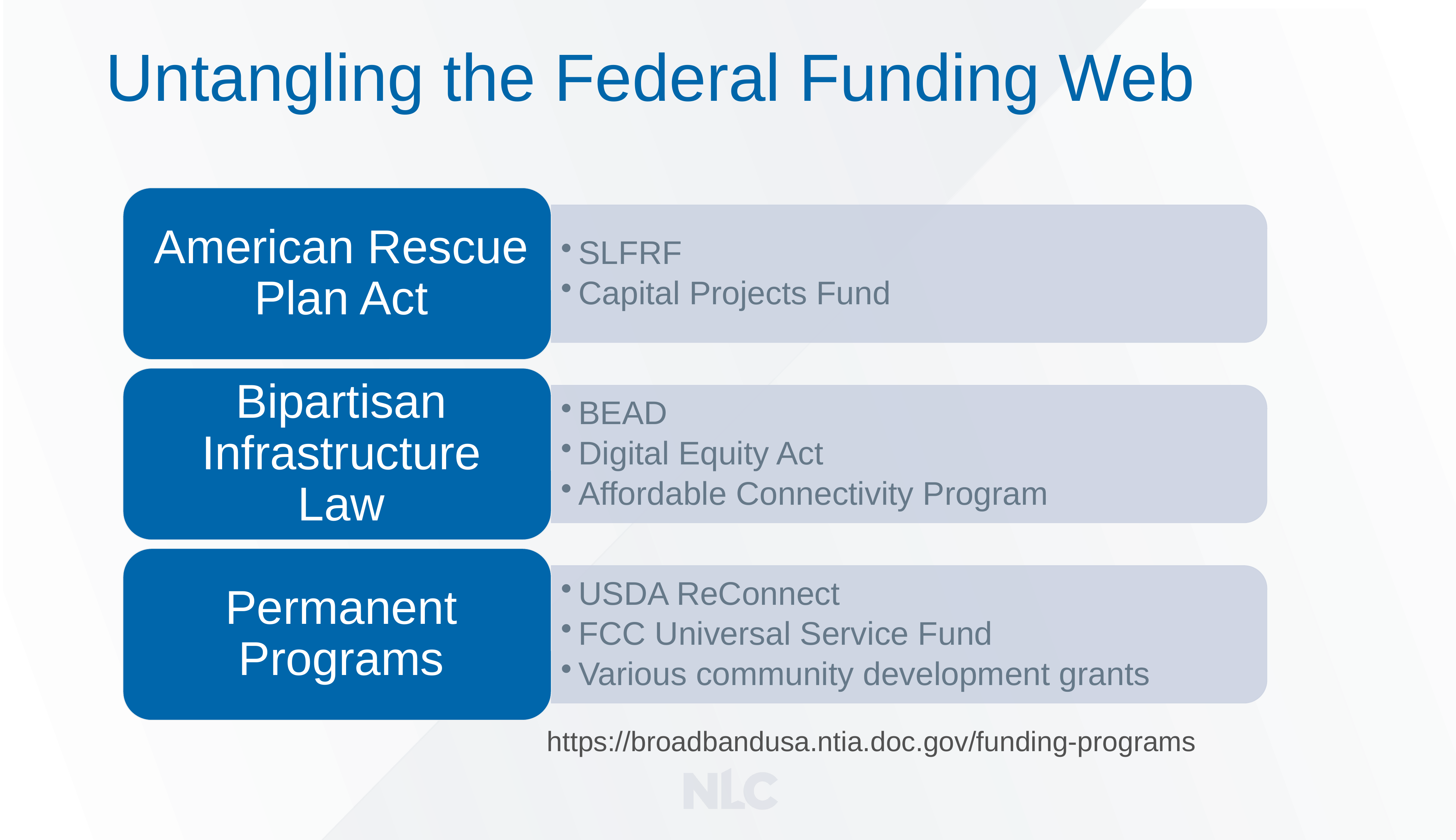

# Untangling the Federal Funding Web

SLFRF
Capital Projects Fund
American Rescue Plan Act
BEAD
Digital Equity Act
Affordable Connectivity Program
Bipartisan Infrastructure Law
USDA ReConnect
FCC Universal Service Fund
Various community development grants
Permanent Programs
https://broadbandusa.ntia.doc.gov/funding-programs